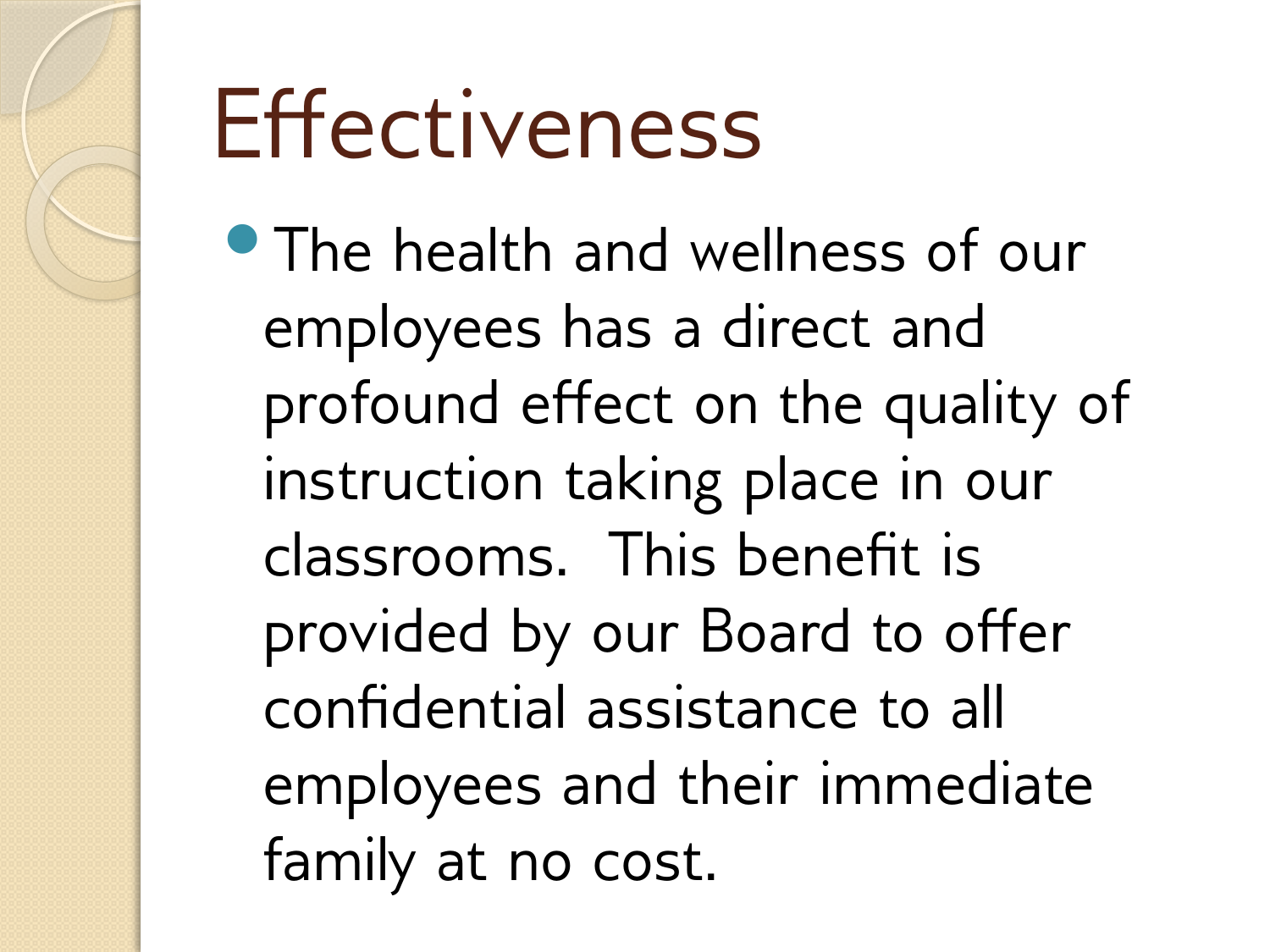

# Effectiveness
The health and wellness of our employees has a direct and profound effect on the quality of instruction taking place in our classrooms.  This benefit is provided by our Board to offer confidential assistance to all employees and their immediate family at no cost.